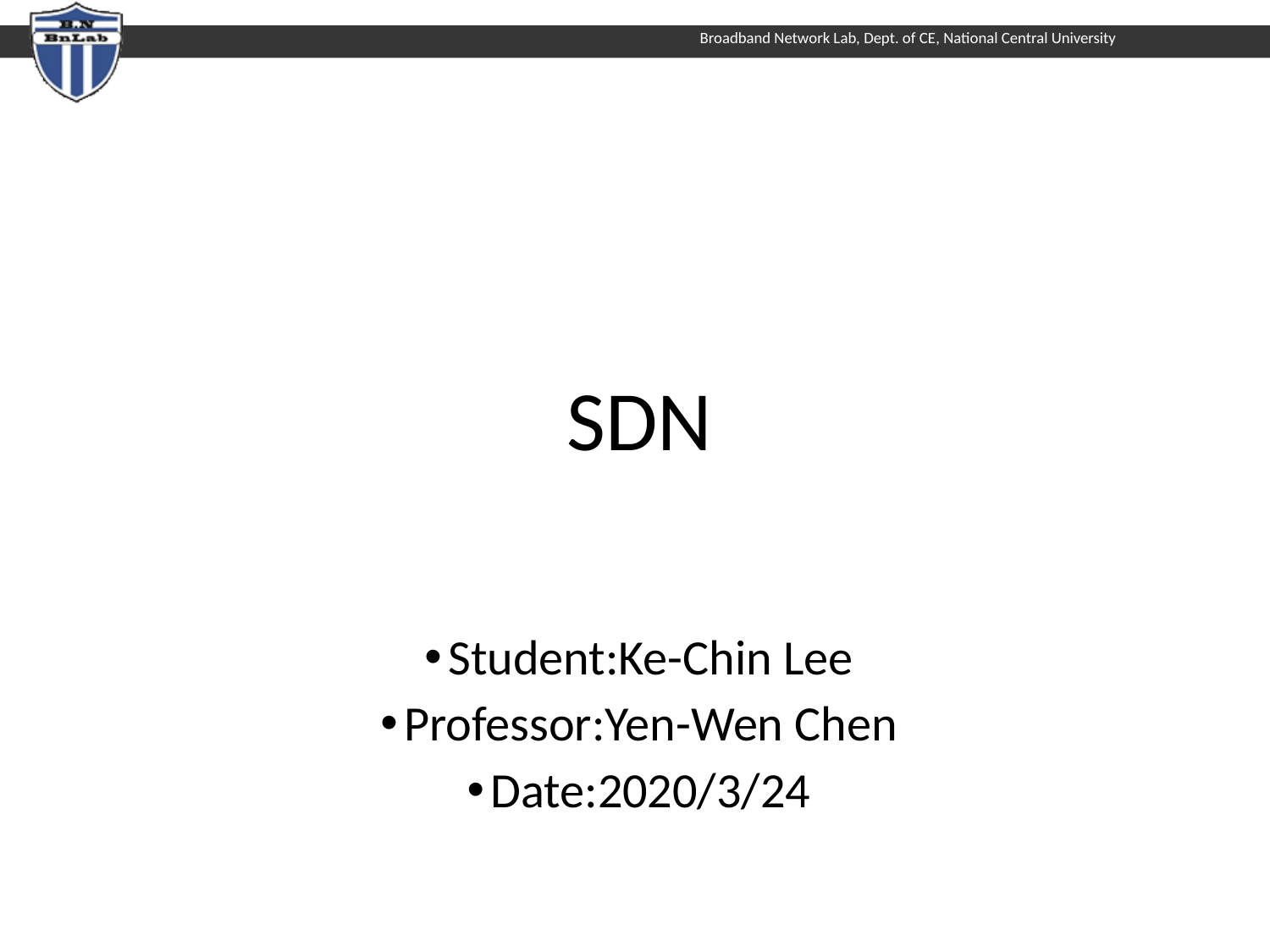

# SDN
Student:Ke-Chin Lee
Professor:Yen-Wen Chen
Date:2020/3/24